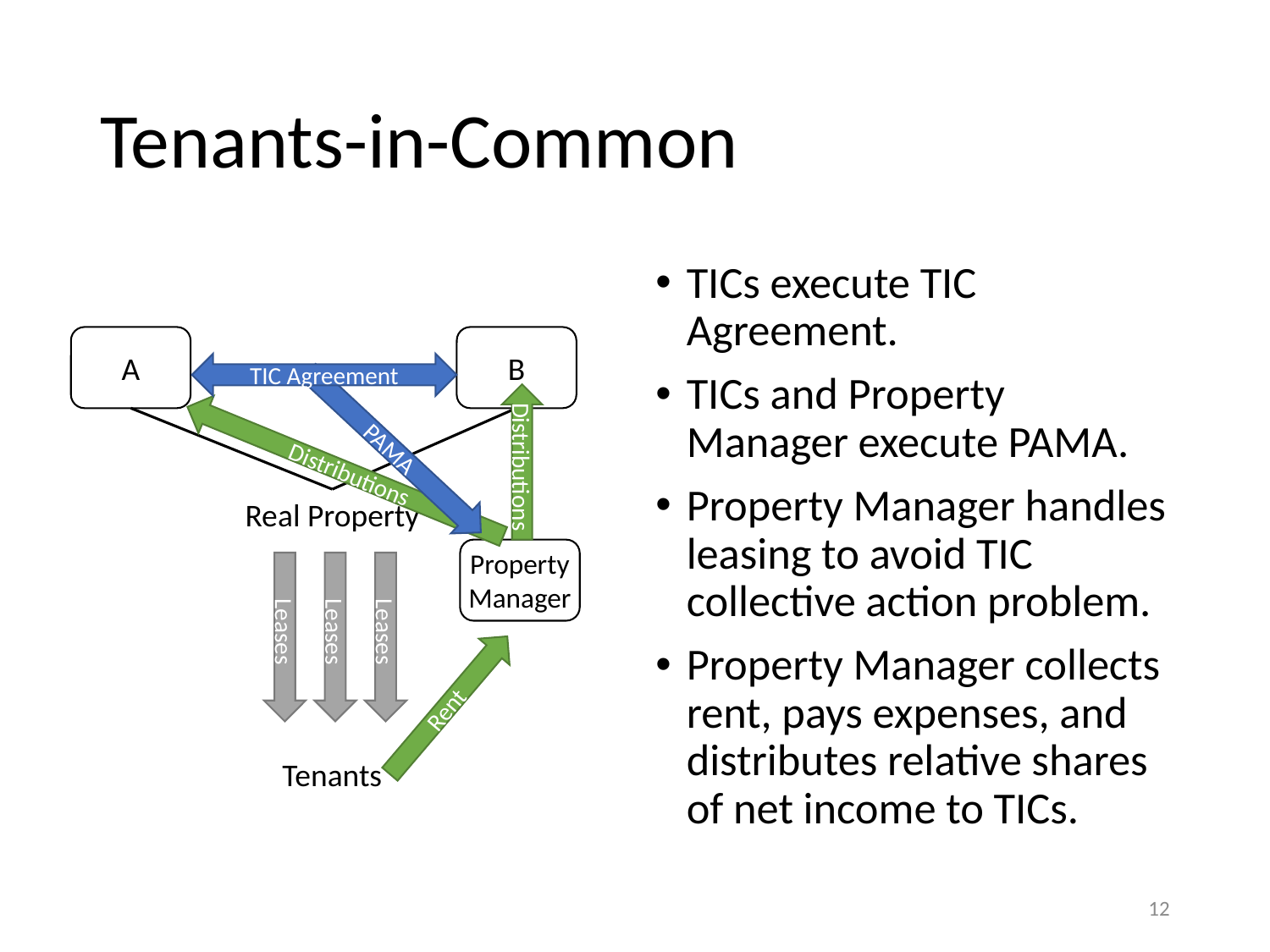

# Tenants-in-Common
TICs execute TIC Agreement.
TICs and Property Manager execute PAMA.
Property Manager handles leasing to avoid TIC collective action problem.
Property Manager collects rent, pays expenses, and distributes relative shares of net income to TICs.

A
B
TIC Agreement
PAMA
Distributions
Distributions
Real Property
Property
Manager
Leases
Leases
Leases
Rent
Tenants
12